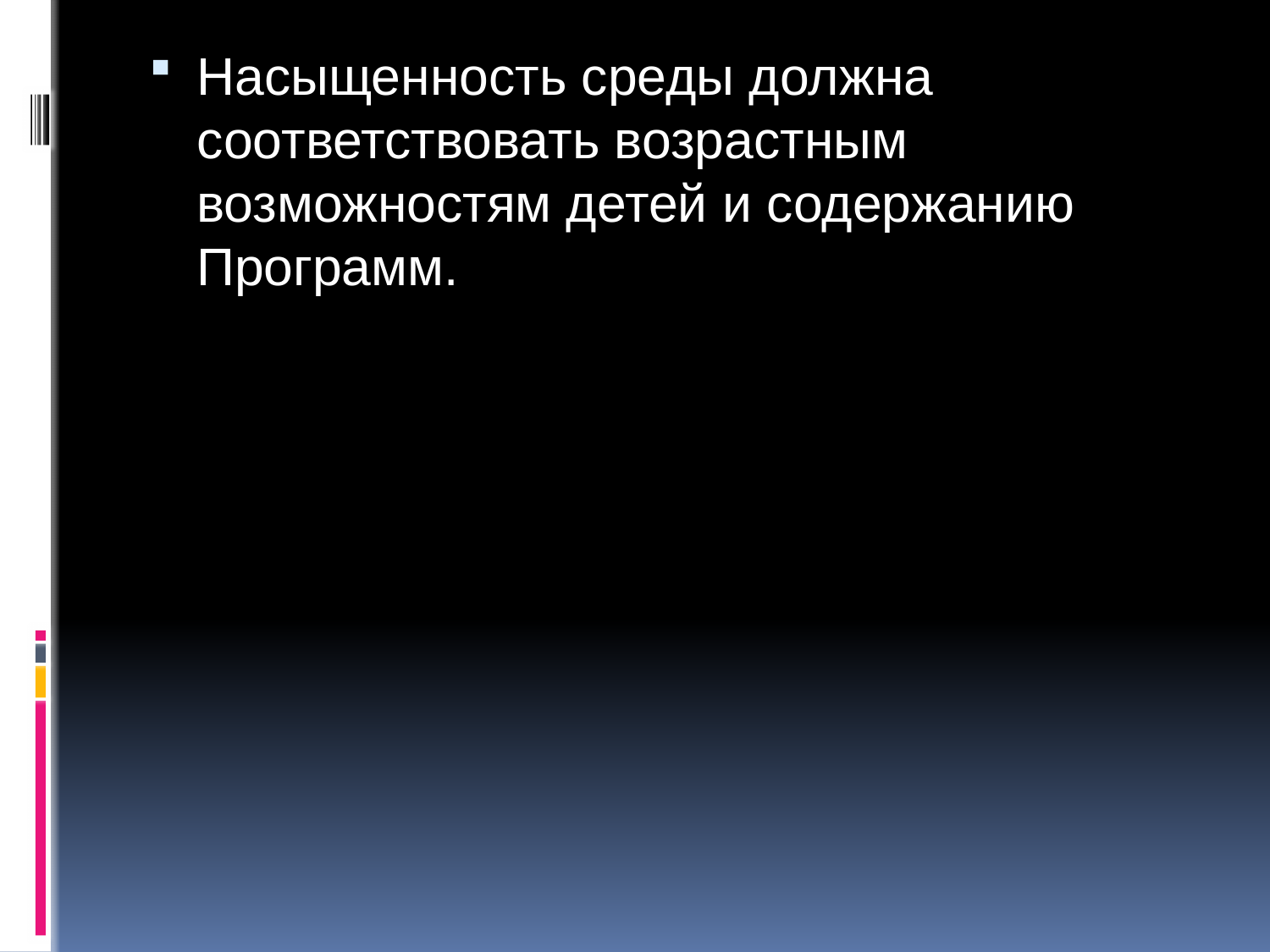

Насыщенность среды должна соответствовать возрастным возможностям детей и содержанию Программ.